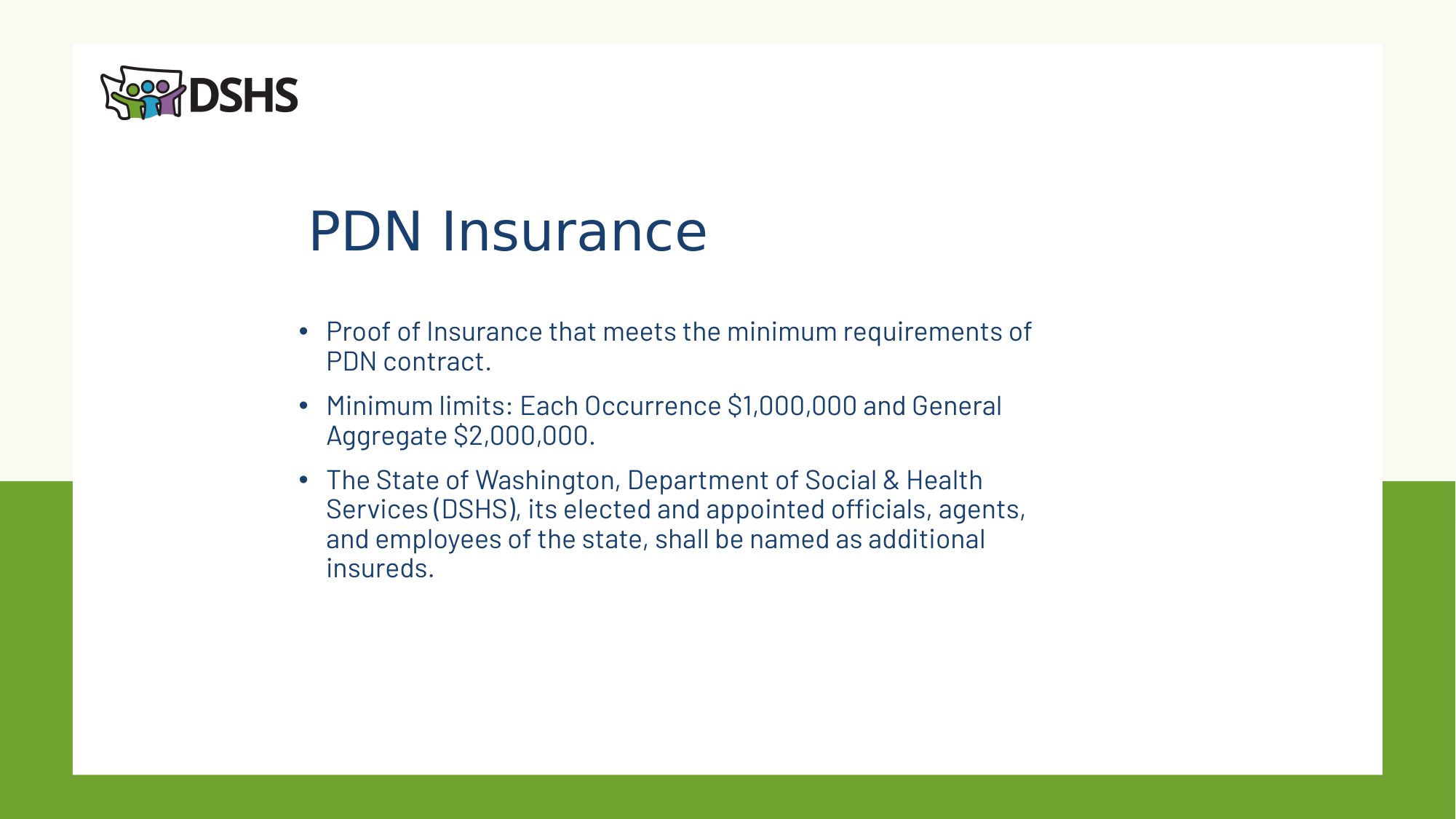

# PDN Insurance
Proof of Insurance that meets the minimum requirements of PDN contract.
Minimum limits: Each Occurrence $1,000,000 and General Aggregate $2,000,000.
The State of Washington, Department of Social & Health Services (DSHS), its elected and appointed officials, agents, and employees of the state, shall be named as additional insureds.